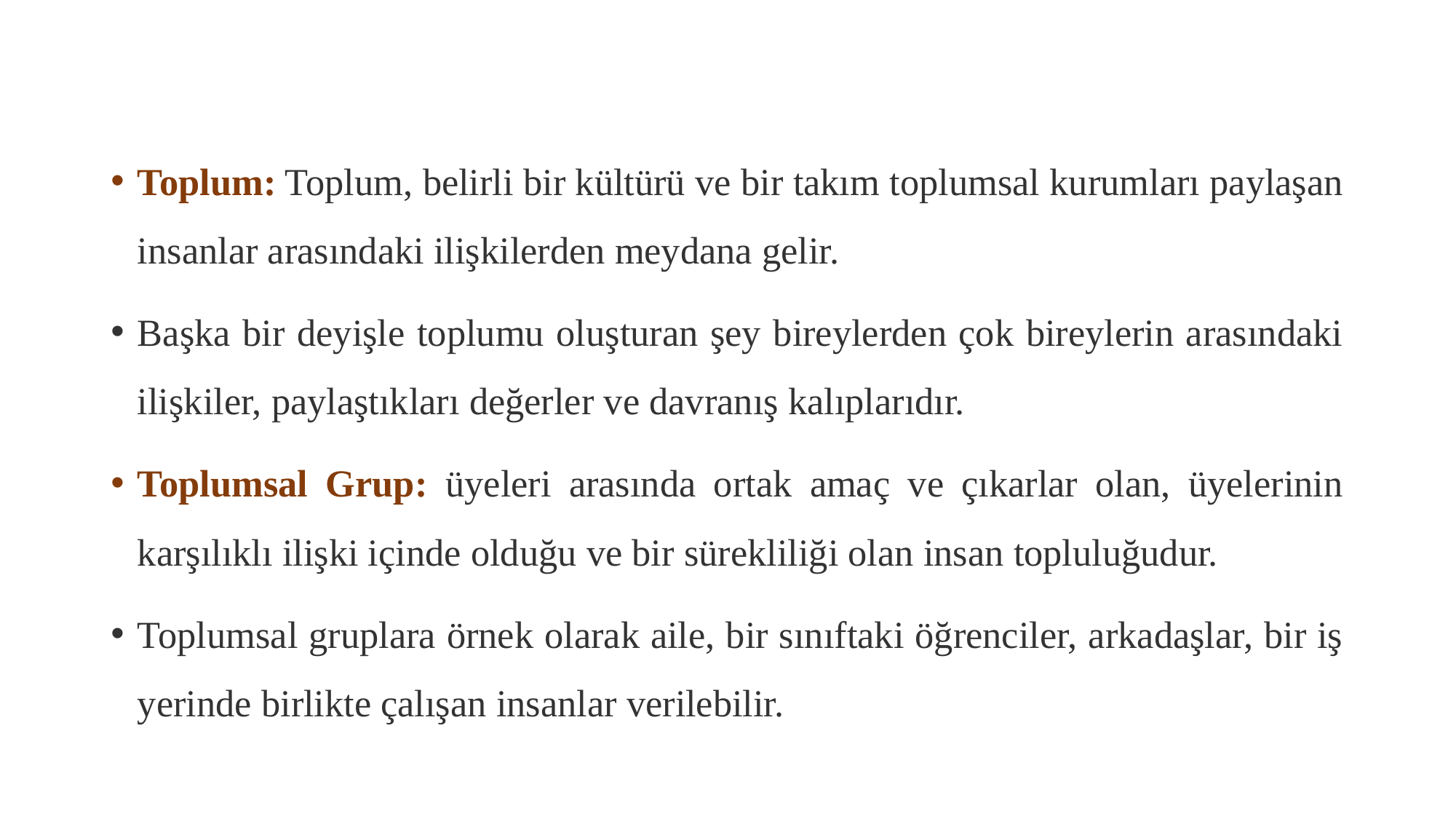

Toplum: Toplum, belirli bir kültürü ve bir takım toplumsal kurumları paylaşan insanlar arasındaki ilişkilerden meydana gelir.
Başka bir deyişle toplumu oluşturan şey bireylerden çok bireylerin arasındaki ilişkiler, paylaştıkları değerler ve davranış kalıplarıdır.
Toplumsal Grup: üyeleri arasında ortak amaç ve çıkarlar olan, üyelerinin karşılıklı ilişki içinde olduğu ve bir sürekliliği olan insan topluluğudur.
Toplumsal gruplara örnek olarak aile, bir sınıftaki öğrenciler, arkadaşlar, bir iş yerinde birlikte çalışan insanlar verilebilir.